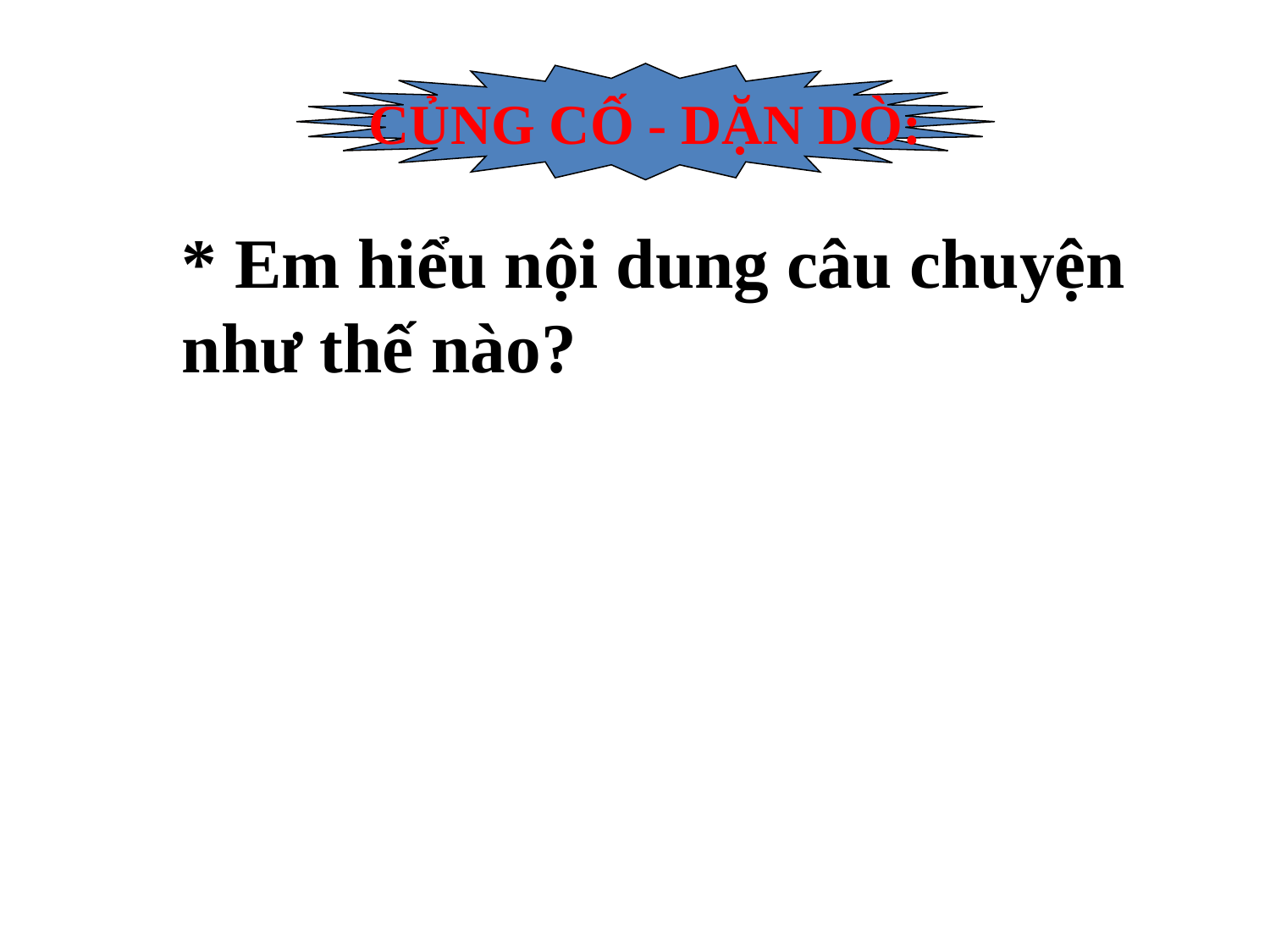

CỦNG CỐ - DẶN DÒ:
* Em hiểu nội dung câu chuyện như thế nào?